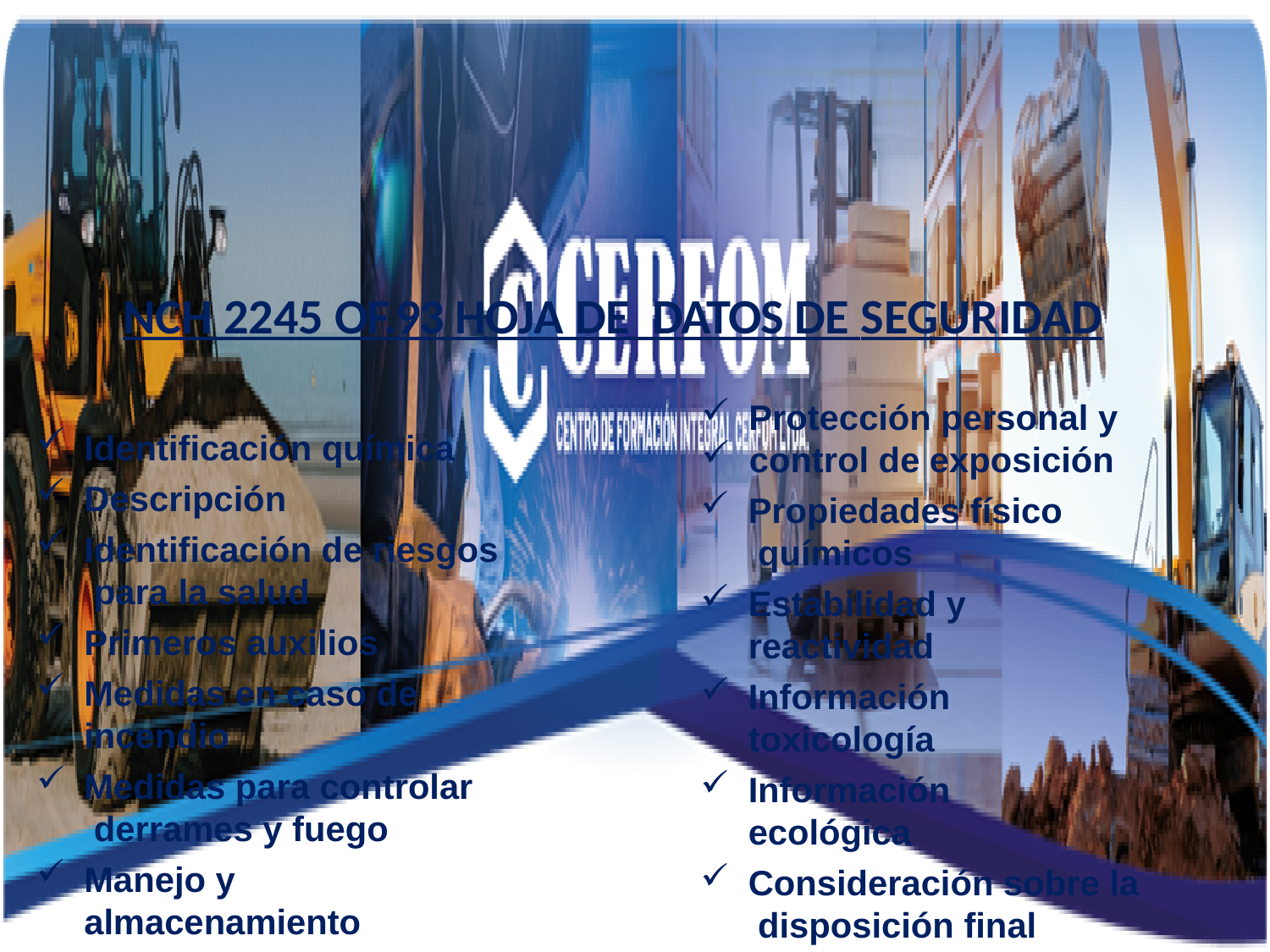

NCH 2245 OF.93 HOJA DE  DATOS DE SEGURIDAD
Protección personal y
control de exposición
Propiedades físico  químicos
Estabilidad y reactividad
Información toxicología
Información ecológica
Consideración sobre la  disposición final
Normas vigentes
Otros
Identificación química
Descripción
Identificación de riesgos  para la salud
Primeros auxilios
Medidas en caso de
incendio
Medidas para controlar  derrames y fuego
Manejo y almacenamiento